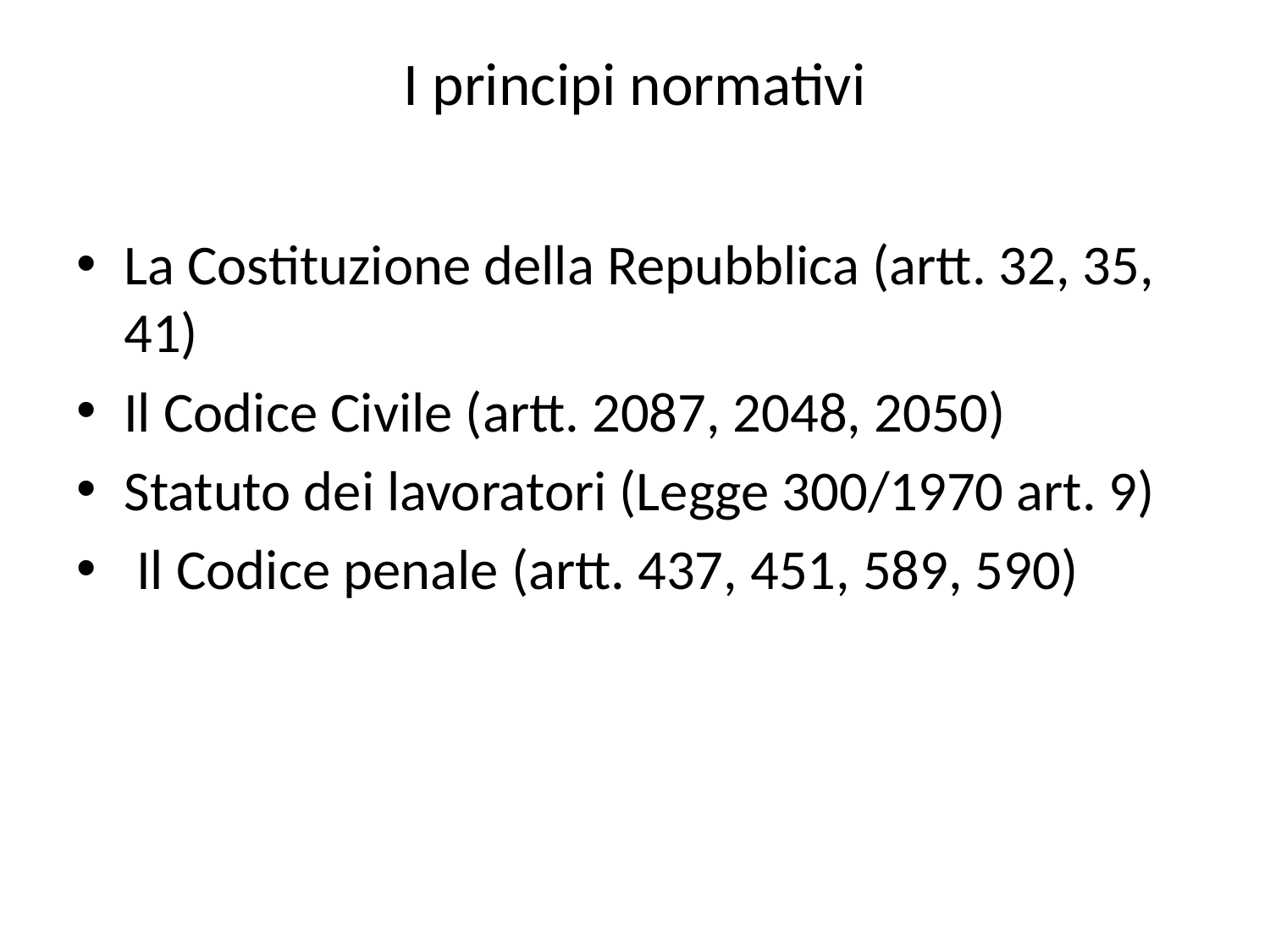

# I principi normativi
La Costituzione della Repubblica (artt. 32, 35, 41)
Il Codice Civile (artt. 2087, 2048, 2050)
Statuto dei lavoratori (Legge 300/1970 art. 9)
 Il Codice penale (artt. 437, 451, 589, 590)